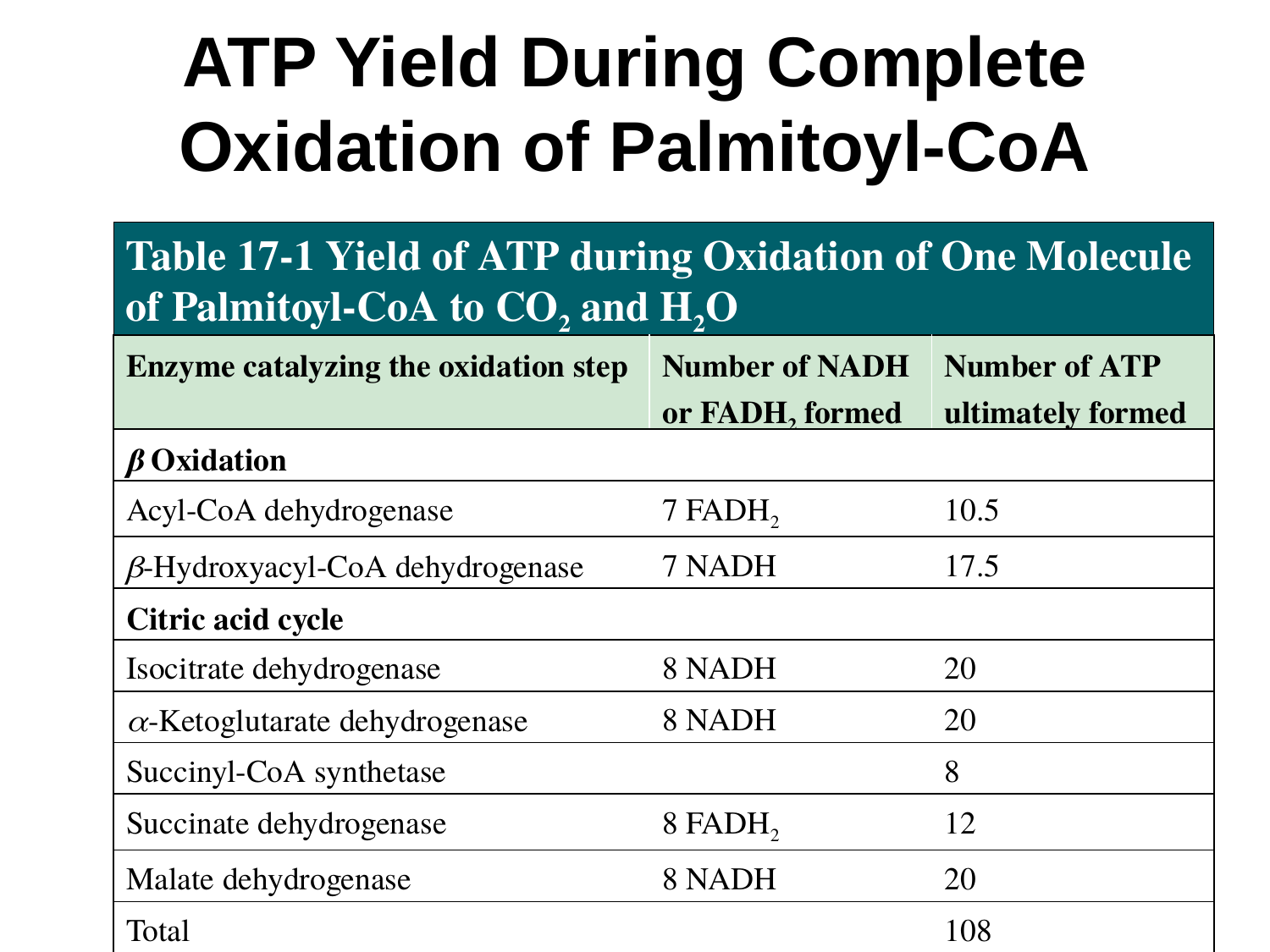

# ATP Yield During Complete Oxidation of Palmitoyl-CoA
Table 17-1 Yield of ATP during Oxidation of One Molecule of Palmitoyl-CoA to CO2 and H2O
| Enzyme catalyzing the oxidation step | Number of NADH or FADH2 formed | Number of ATP ultimately formed |
| --- | --- | --- |
| β Oxidation |  |  |
| Acyl-CoA dehydrogenase | 7 FADH2 | 10.5 |
| β-Hydroxyacyl-CoA dehydrogenase | 7 NADH | 17.5 |
| Citric acid cycle |  |  |
| Isocitrate dehydrogenase | 8 NADH | 20 |
| α-Ketoglutarate dehydrogenase | 8 NADH | 20 |
| Succinyl-CoA synthetase |  | 8 |
| Succinate dehydrogenase | 8 FADH2 | 12 |
| Malate dehydrogenase | 8 NADH | 20 |
| Total |  | 108 |